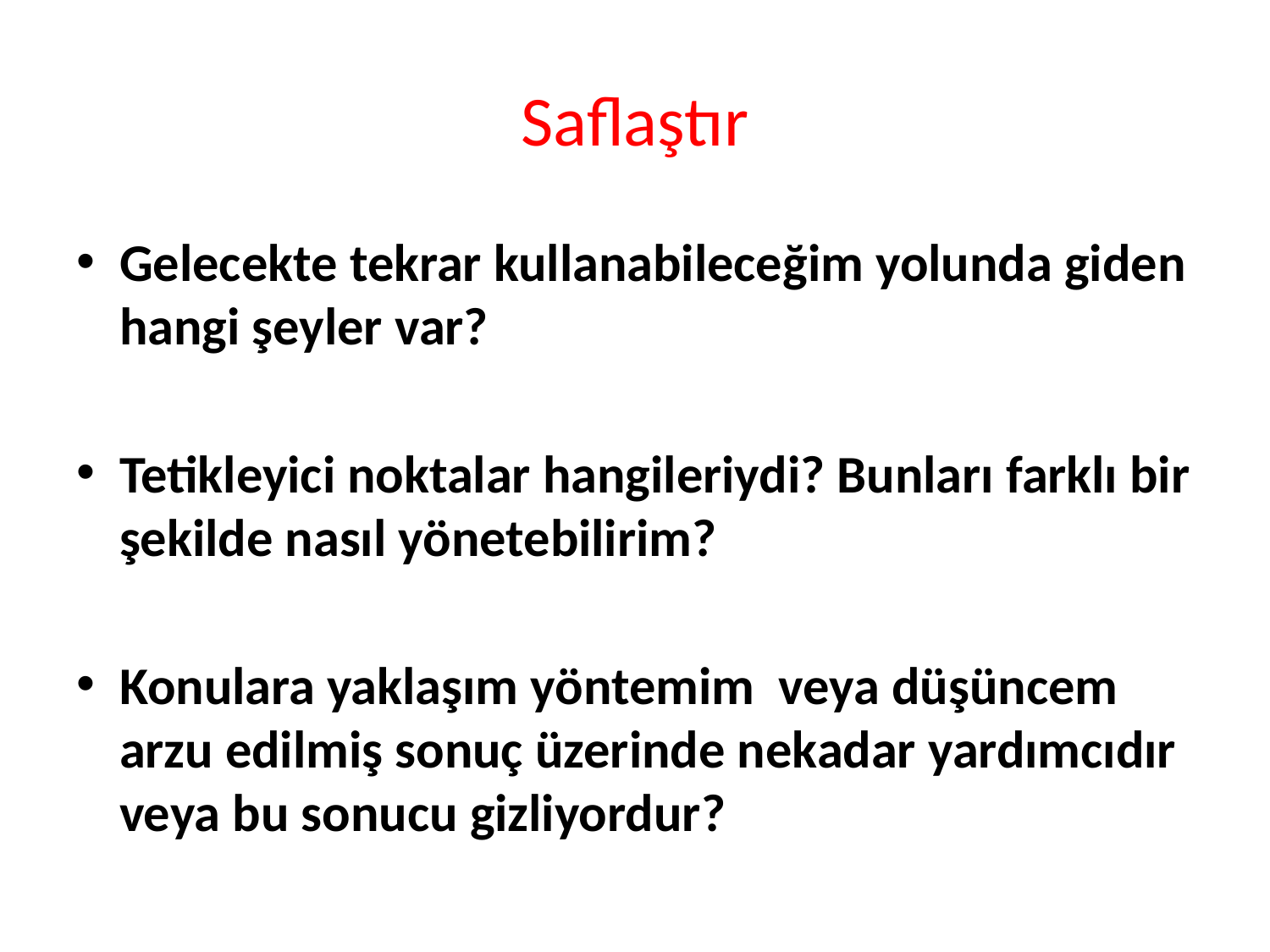

# Saflaştır
Gelecekte tekrar kullanabileceğim yolunda giden hangi şeyler var?

Tetikleyici noktalar hangileriydi? Bunları farklı bir şekilde nasıl yönetebilirim?

Konulara yaklaşım yöntemim  veya düşüncem arzu edilmiş sonuç üzerinde nekadar yardımcıdır veya bu sonucu gizliyordur?